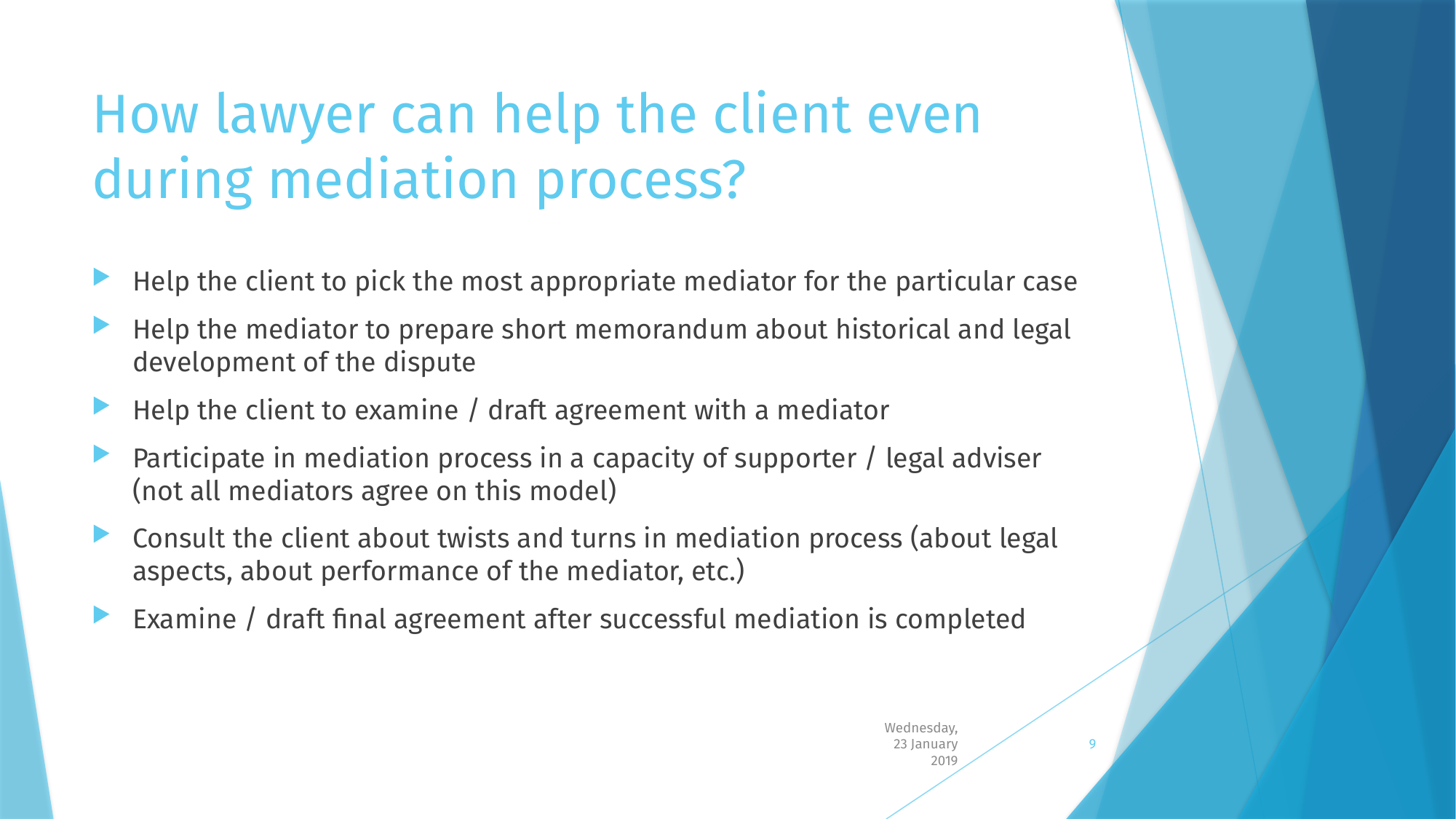

# How lawyer can help the client even during mediation process?
Help the client to pick the most appropriate mediator for the particular case
Help the mediator to prepare short memorandum about historical and legal development of the dispute
Help the client to examine / draft agreement with a mediator
Participate in mediation process in a capacity of supporter / legal adviser (not all mediators agree on this model)
Consult the client about twists and turns in mediation process (about legal aspects, about performance of the mediator, etc.)
Examine / draft final agreement after successful mediation is completed
Wednesday, 23 January 2019
9